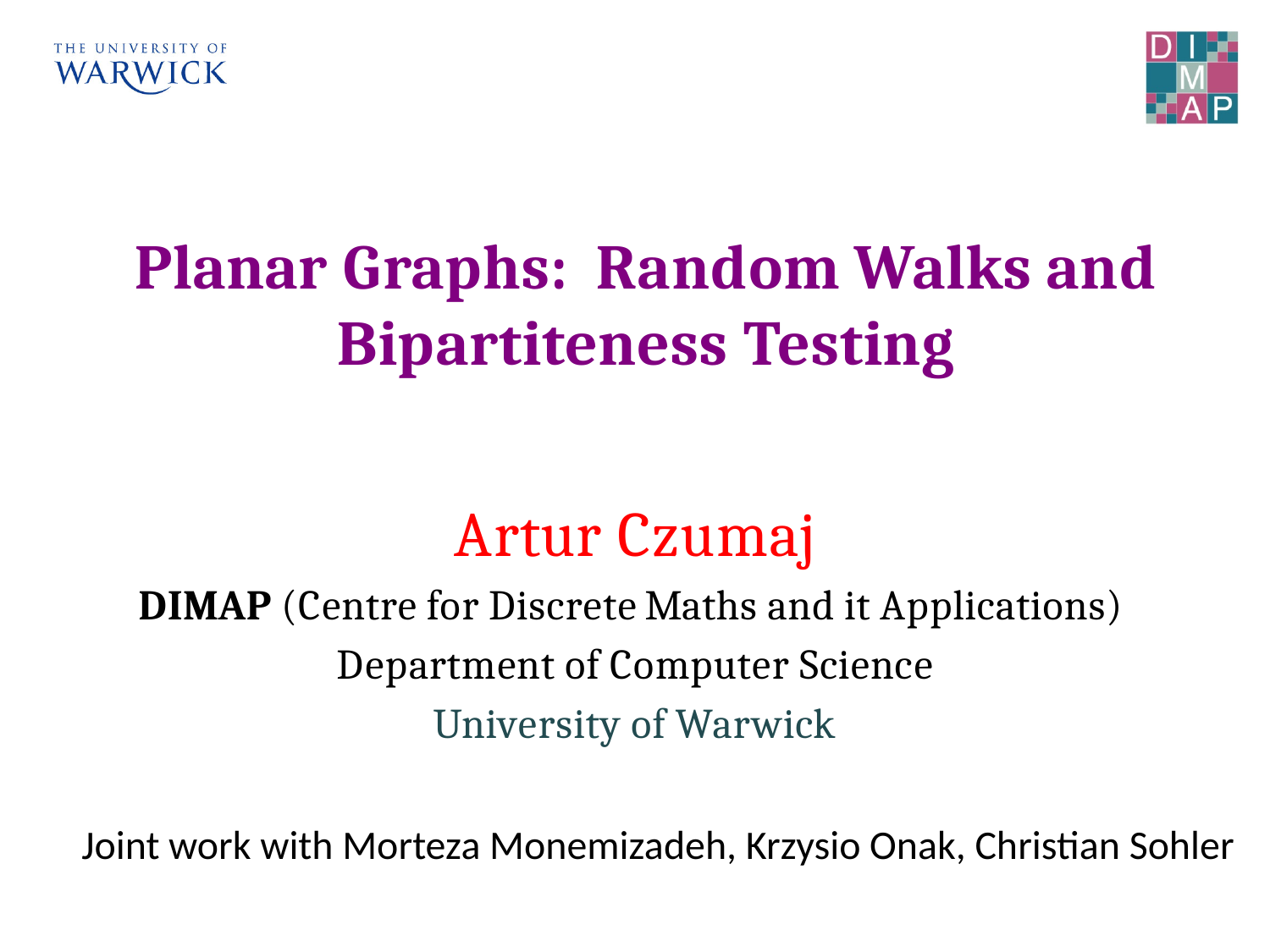

# Planar Graphs:  Random Walks and Bipartiteness Testing

Artur Czumaj
DIMAP (Centre for Discrete Maths and it Applications)
Department of Computer Science
University of Warwick
Joint work with Morteza Monemizadeh, Krzysio Onak, Christian Sohler

TexPoint fonts used in EMF.
Read the TexPoint manual before you delete this box.: AAAAAAAAAAAAA